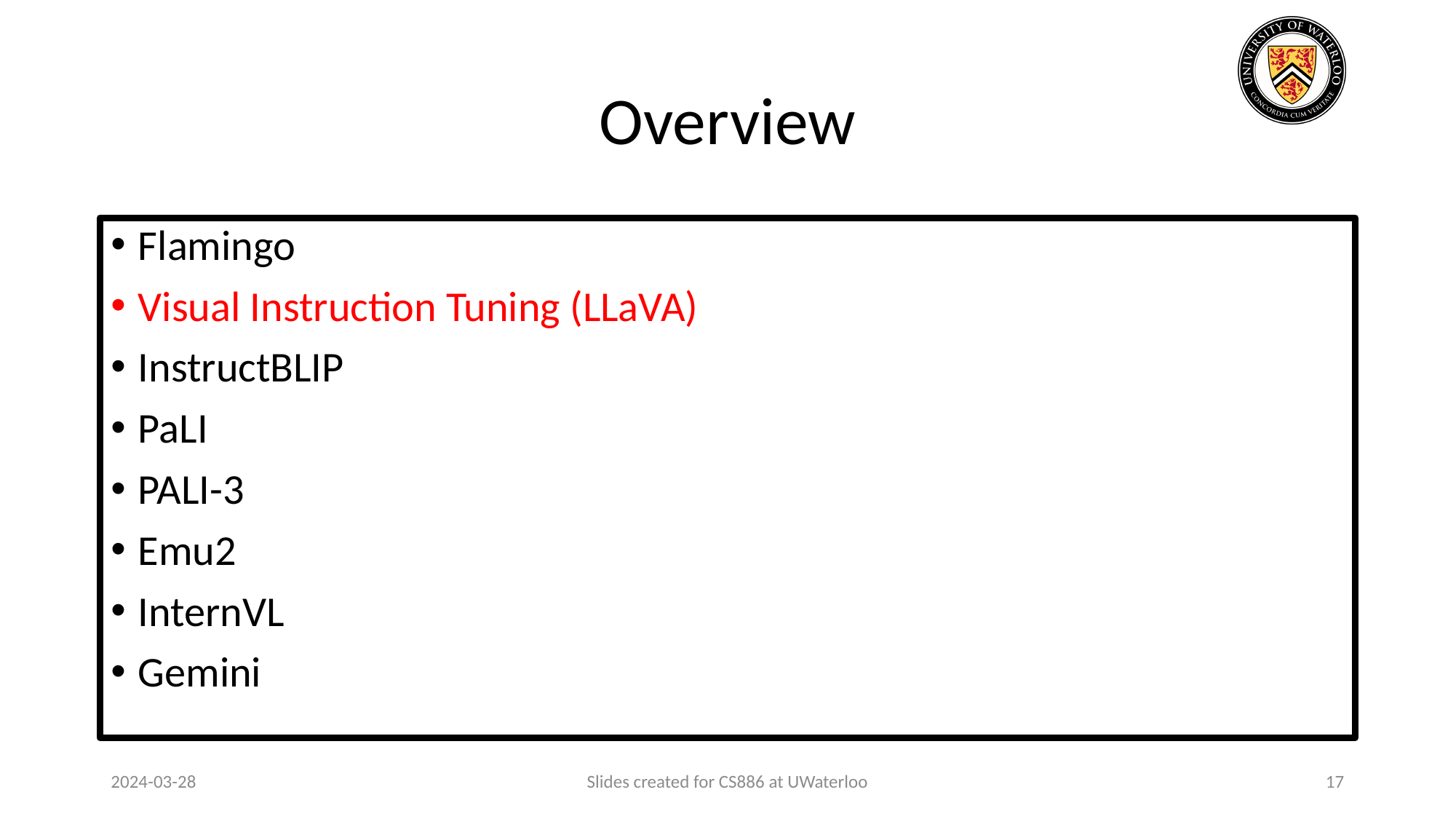

# Overview
Flamingo
Visual Instruction Tuning (LLaVA)
InstructBLIP
PaLI
PALI-3
Emu2
InternVL
Gemini

2024-03-28
Slides created for CS886 at UWaterloo
17